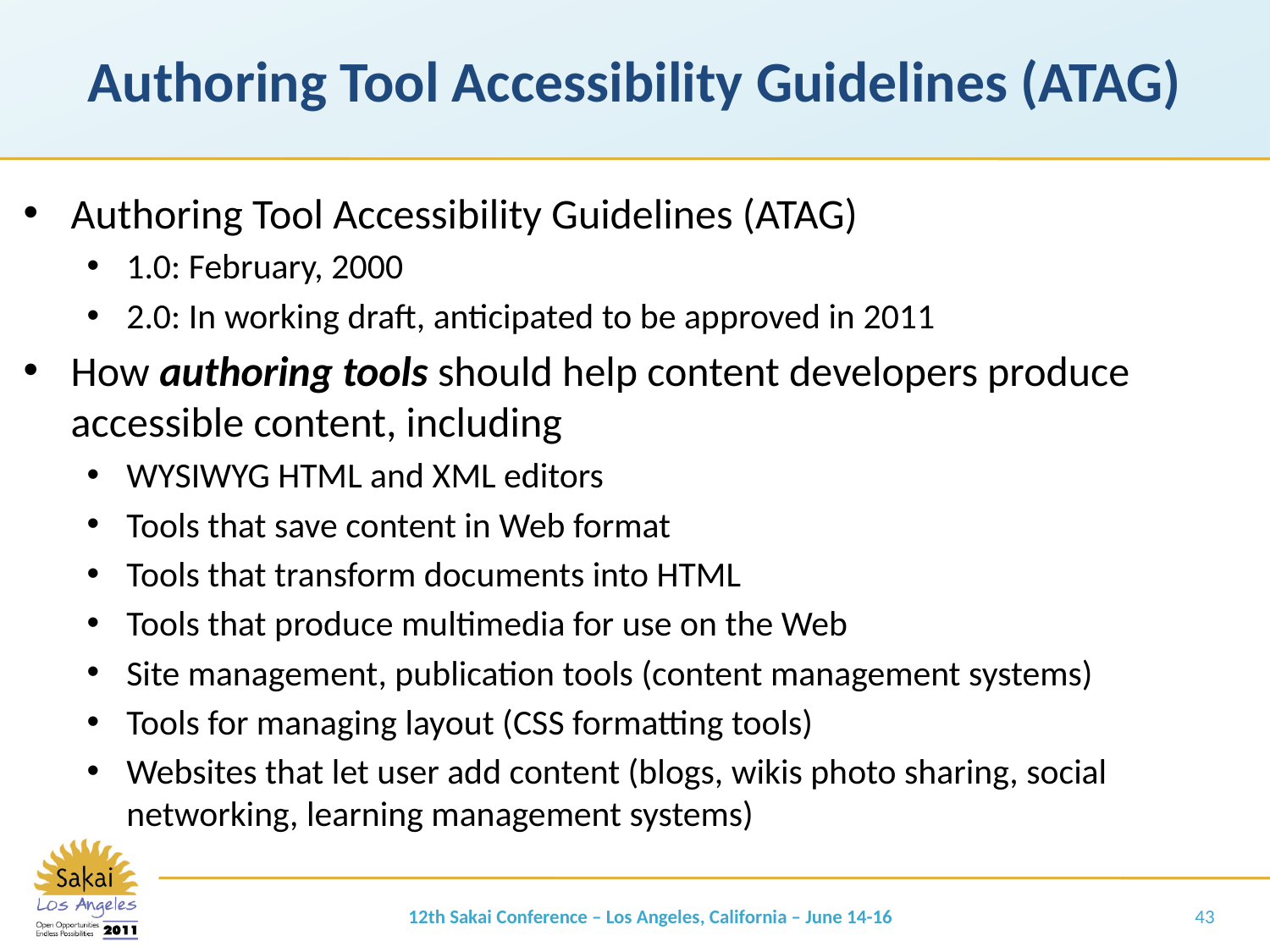

# Authoring Tool Accessibility Guidelines (ATAG)
Authoring Tool Accessibility Guidelines (ATAG)
1.0: February, 2000
2.0: In working draft, anticipated to be approved in 2011
How authoring tools should help content developers produce accessible content, including
WYSIWYG HTML and XML editors
Tools that save content in Web format
Tools that transform documents into HTML
Tools that produce multimedia for use on the Web
Site management, publication tools (content management systems)
Tools for managing layout (CSS formatting tools)
Websites that let user add content (blogs, wikis photo sharing, social networking, learning management systems)
12th Sakai Conference – Los Angeles, California – June 14-16
43